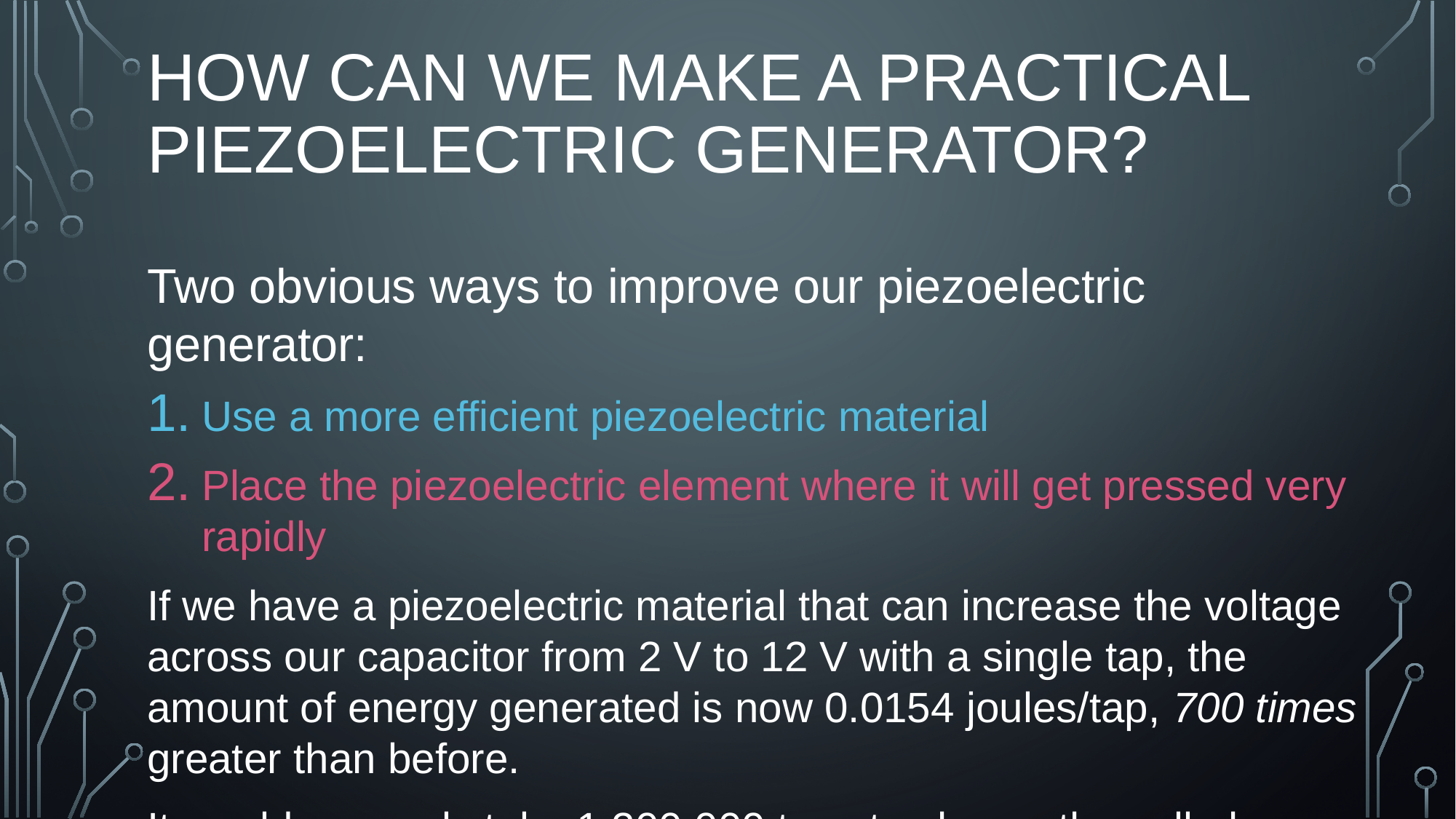

# How can we Make A practical Piezoelectric Generator?
Two obvious ways to improve our piezoelectric generator:
Use a more efficient piezoelectric material
Place the piezoelectric element where it will get pressed very rapidly
If we have a piezoelectric material that can increase the voltage across our capacitor from 2 V to 12 V with a single tap, the amount of energy generated is now 0.0154 joules/tap, 700 times greater than before.
It would now only take 1,200,000 taps to charge the cell phone, which could be done in 4.6 days!